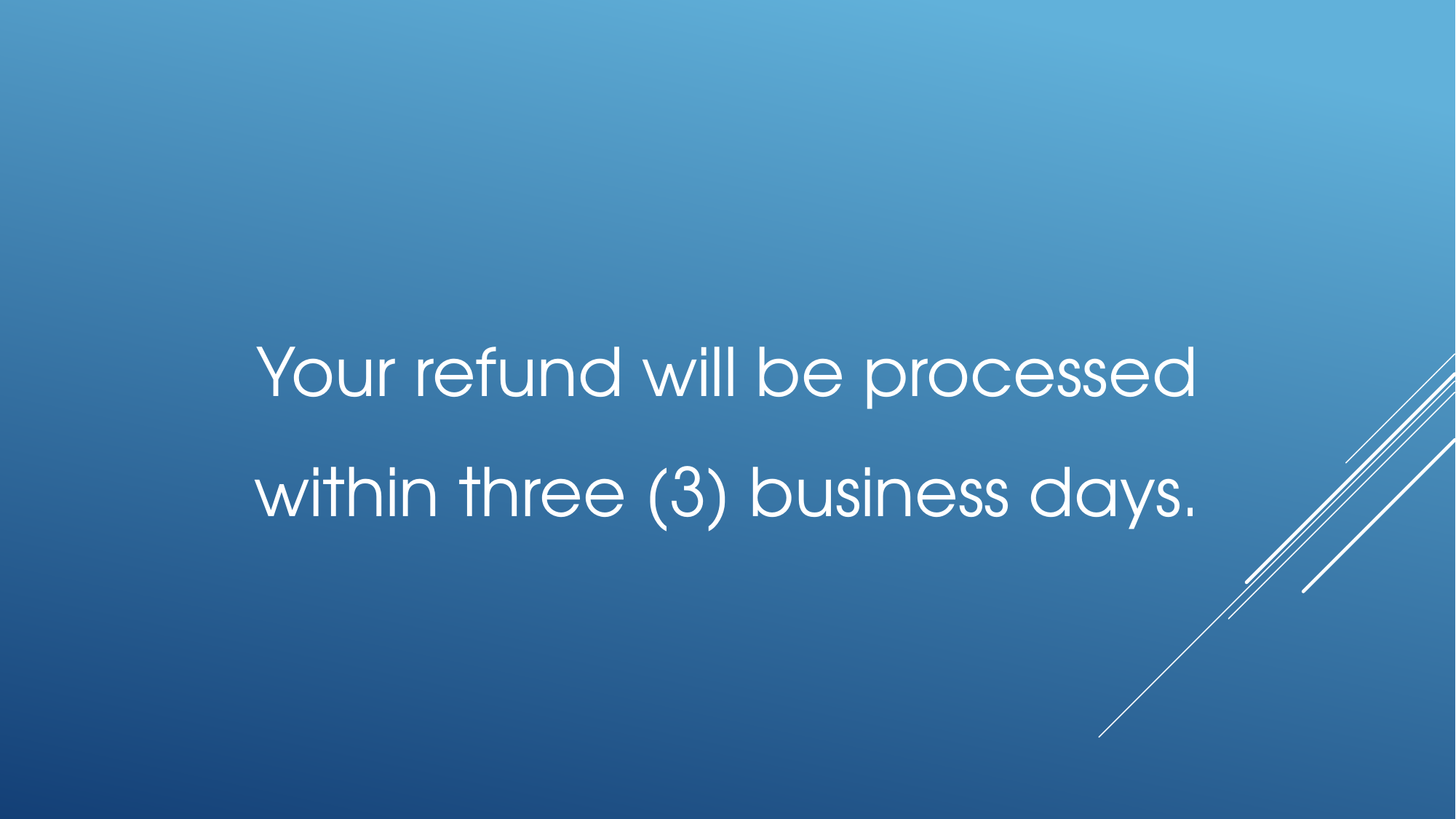

Your refund will be processed within three (3) business days.